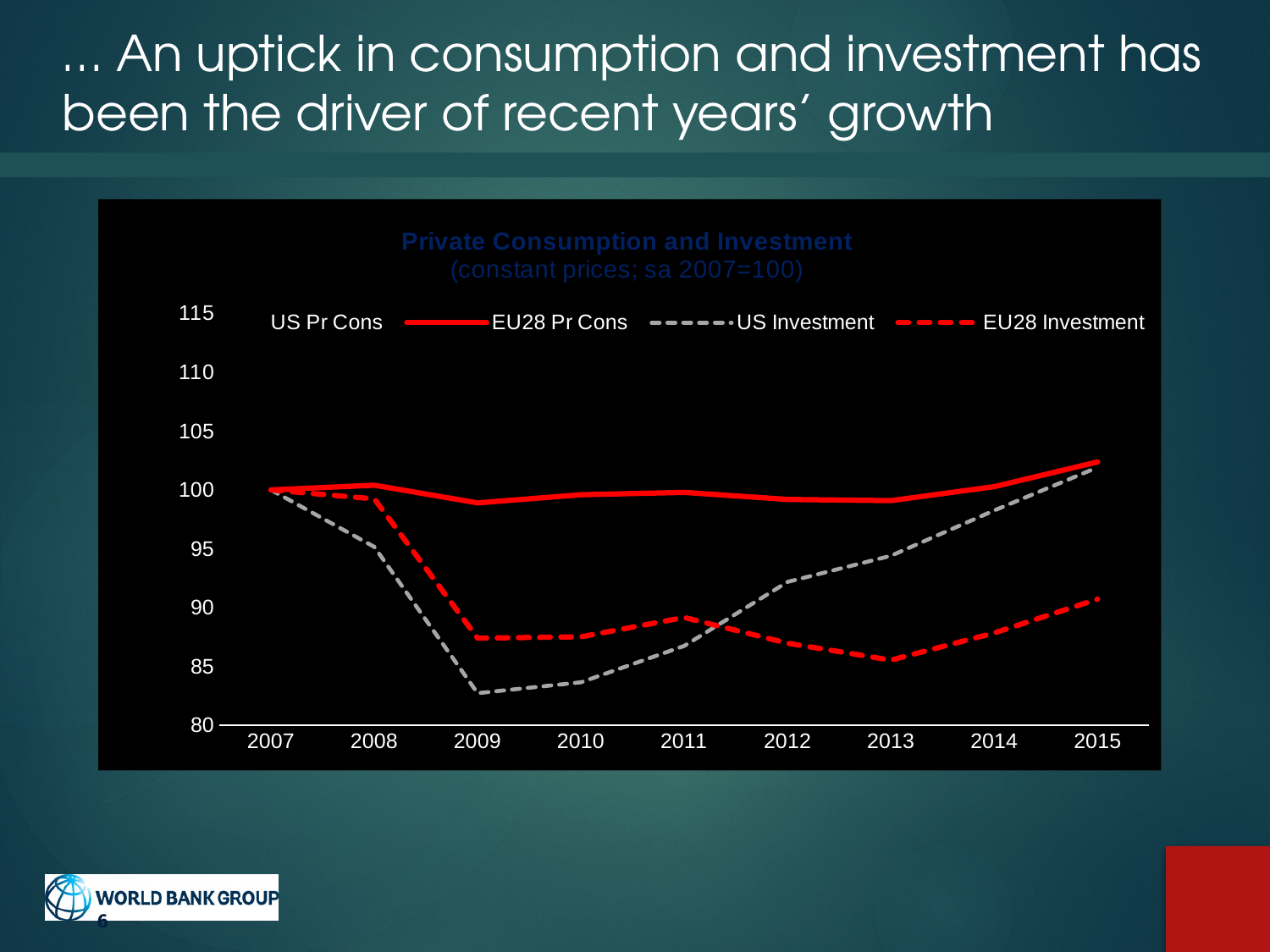

# … An uptick in consumption and investment has been the driver of recent years’ growth

[unsupported chart]

6